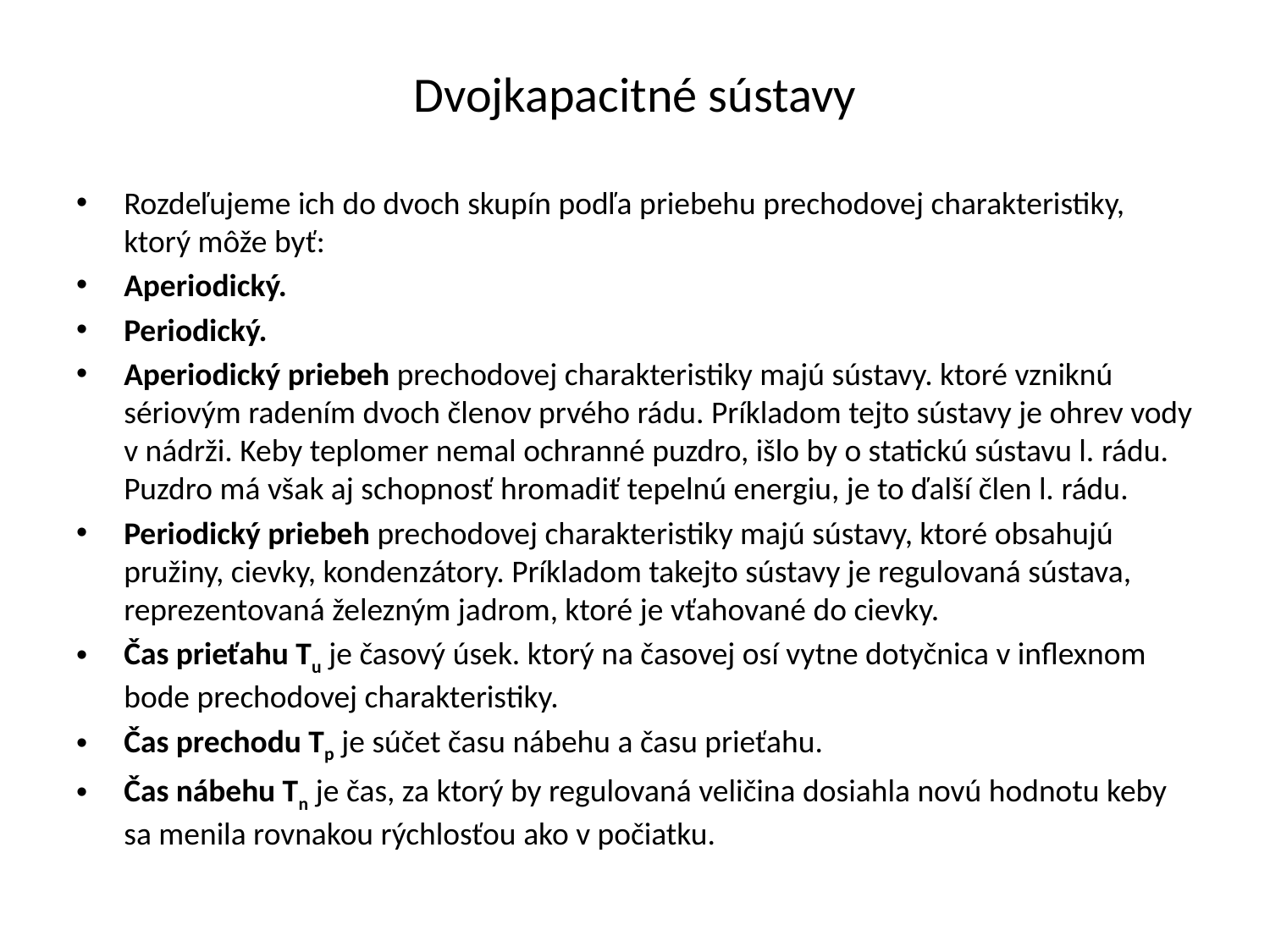

# Dvojkapacitné sústavy
Rozdeľujeme ich do dvoch skupín podľa priebehu prechodovej charakteristiky, ktorý môže byť:
Aperiodický.
Periodický.
Aperiodický priebeh prechodovej charakteristiky majú sústavy. ktoré vzniknú sériovým radením dvoch členov prvého rádu. Príkladom tejto sústavy je ohrev vody v nádrži. Keby teplomer nemal ochranné puzdro, išlo by o statickú sústavu l. rádu. Puzdro má však aj schopnosť hromadiť tepelnú energiu, je to ďalší člen l. rádu.
Periodický priebeh prechodovej charakteristiky majú sústavy, ktoré obsahujú pružiny, cievky, kondenzátory. Príkladom takejto sústavy je regulovaná sústava, reprezentovaná železným jadrom, ktoré je vťahované do cievky.
Čas prieťahu Tu je časový úsek. ktorý na časovej osí vytne dotyčnica v inflexnom bode prechodovej charakteristiky.
Čas prechodu Tp je súčet času nábehu a času prieťahu.
Čas nábehu Tn je čas, za ktorý by regulovaná veličina dosiahla novú hodnotu keby sa menila rovnakou rýchlosťou ako v počiatku.